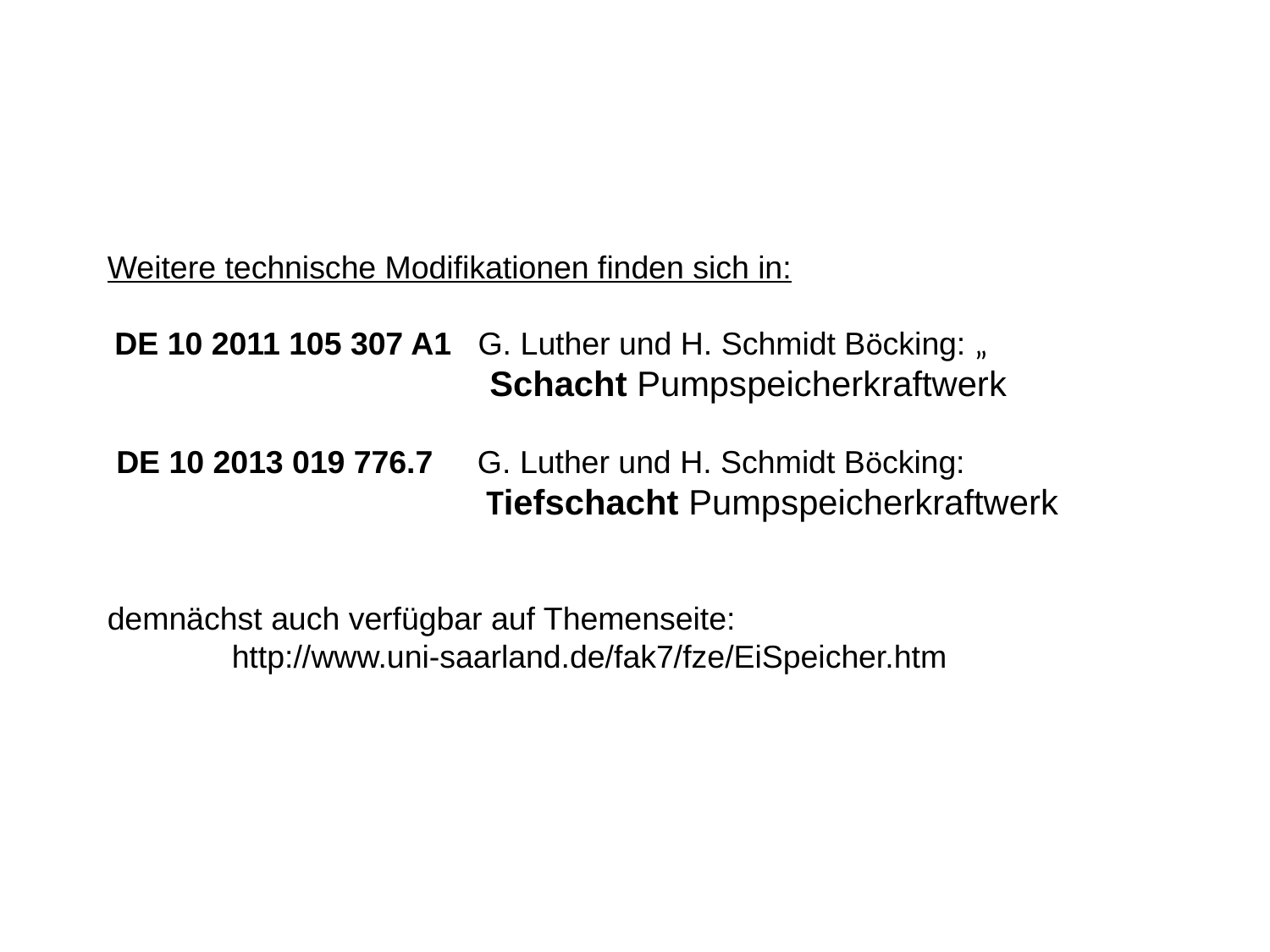

Weitere technische Modifikationen finden sich in:

 DE 10 2011 105 307 A1   G. Luther und H. Schmidt Böcking: „
                                           Schacht Pumpspeicherkraftwerk

 DE 10 2013 019 776.7     G. Luther und H. Schmidt Böcking:
                                           Tiefschacht Pumpspeicherkraftwerk

demnächst auch verfügbar auf Themenseite:
              http://www.uni-saarland.de/fak7/fze/EiSpeicher.htm